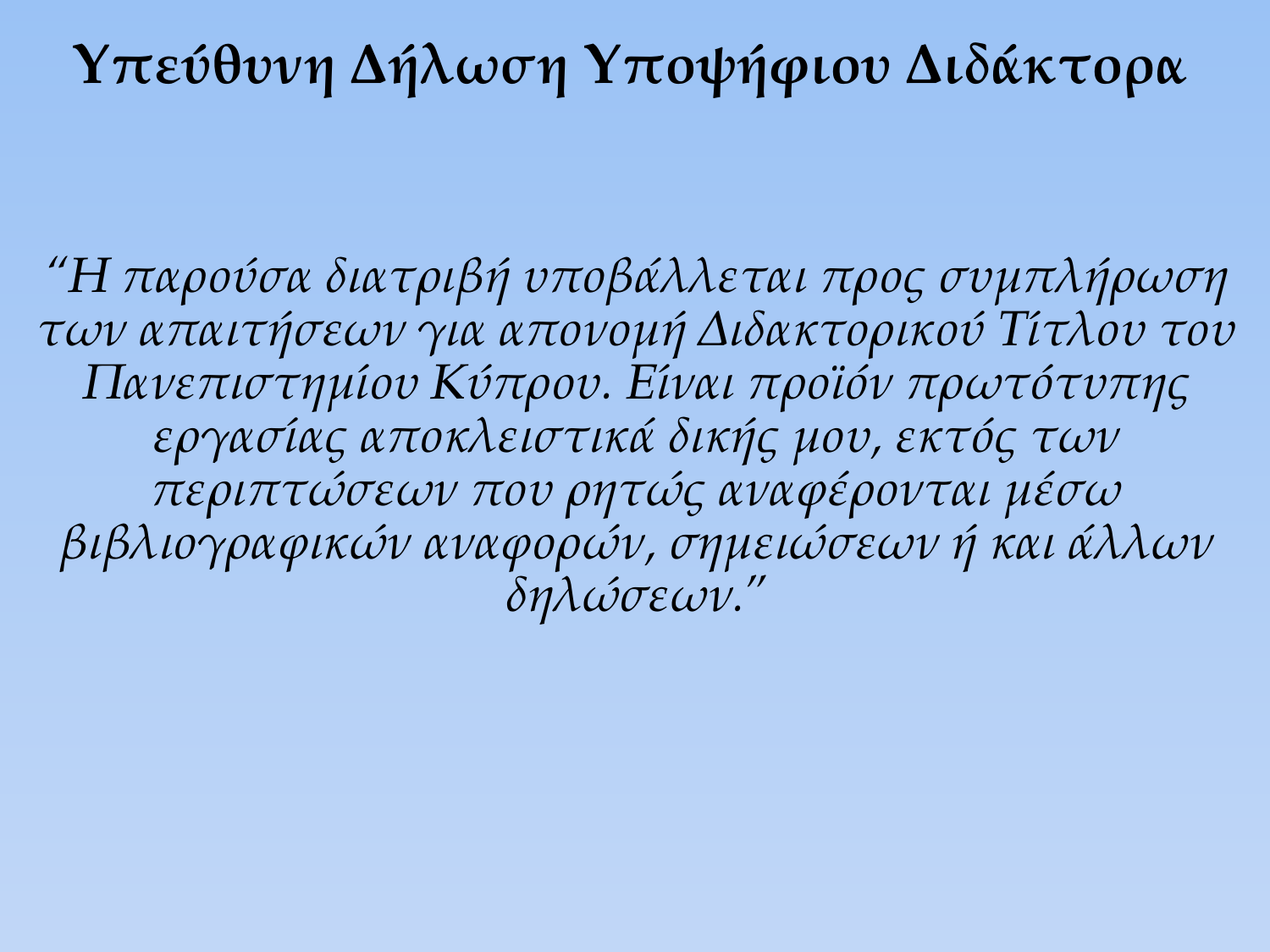

Υπεύθυνη Δήλωση Υποψήφιου Διδάκτορα
“Η παρούσα διατριβή υποβάλλεται προς συμπλήρωση των απαιτήσεων για απονομή Διδακτορικού Τίτλου του Πανεπιστημίου Κύπρου. Είναι προϊόν πρωτότυπης εργασίας αποκλειστικά δικής μου, εκτός των περιπτώσεων που ρητώς αναφέρονται μέσω βιβλιογραφικών αναφορών, σημειώσεων ή και άλλων δηλώσεων.”